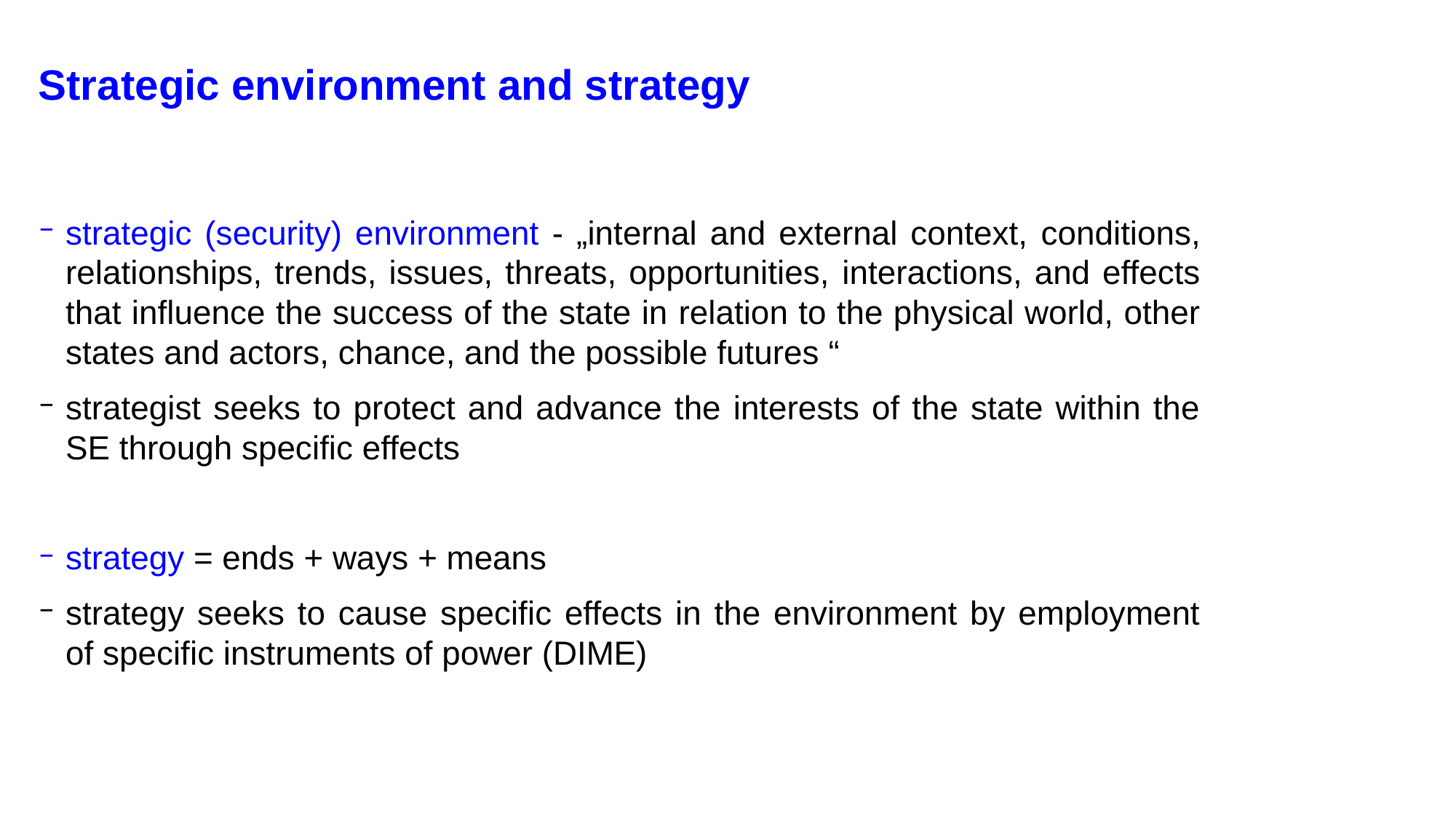

# Strategic environment and strategy
strategic (security) environment - „internal and external context, conditions, relationships, trends, issues, threats, opportunities, interactions, and effects that influence the success of the state in relation to the physical world, other states and actors, chance, and the possible futures “
strategist seeks to protect and advance the interests of the state within the SE through specific effects

strategy = ends + ways + means
strategy seeks to cause specific effects in the environment by employment of specific instruments of power (DIME)